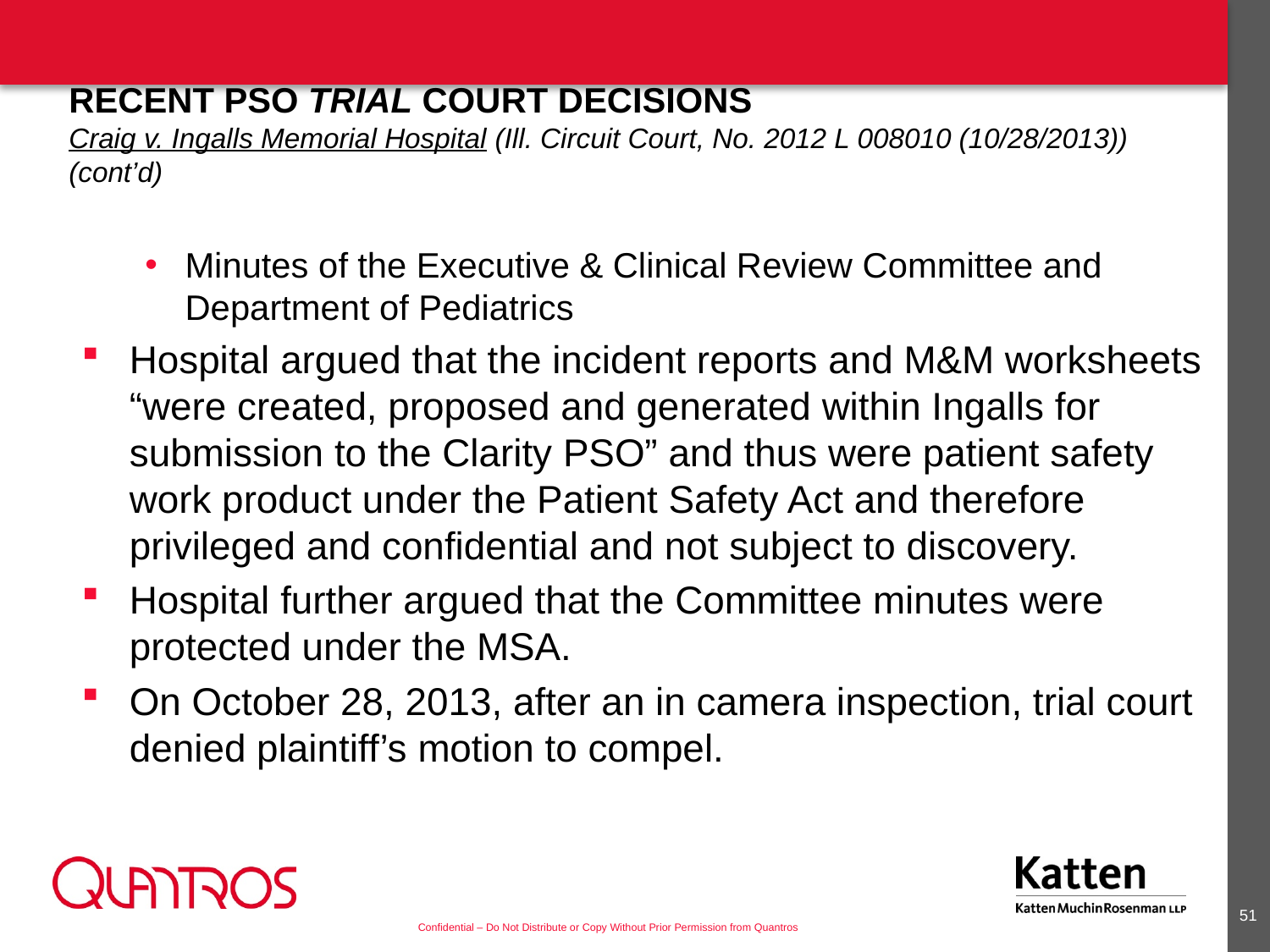

# Recent PSO Trial Court Decisions Craig v. Ingalls Memorial Hospital (Ill. Circuit Court, No. 2012 L 008010 (10/28/2013)) (cont’d)
Minutes of the Executive & Clinical Review Committee and Department of Pediatrics
Hospital argued that the incident reports and M&M worksheets “were created, proposed and generated within Ingalls for submission to the Clarity PSO” and thus were patient safety work product under the Patient Safety Act and therefore privileged and confidential and not subject to discovery.
Hospital further argued that the Committee minutes were protected under the MSA.
On October 28, 2013, after an in camera inspection, trial court denied plaintiff’s motion to compel.
51